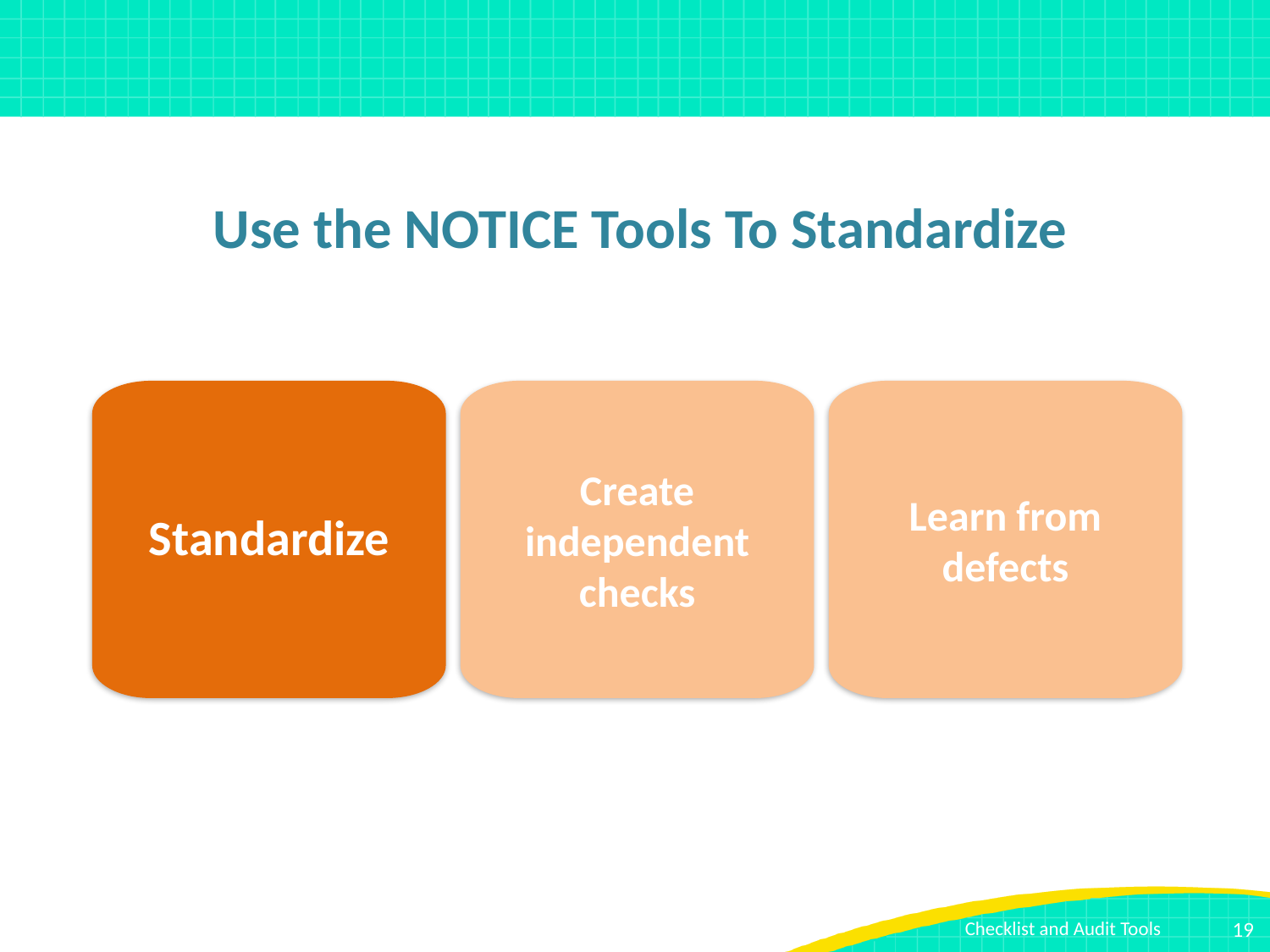

# Use the NOTICE Tools To Standardize
Standardize
Create independent checks
Learn from defects
19